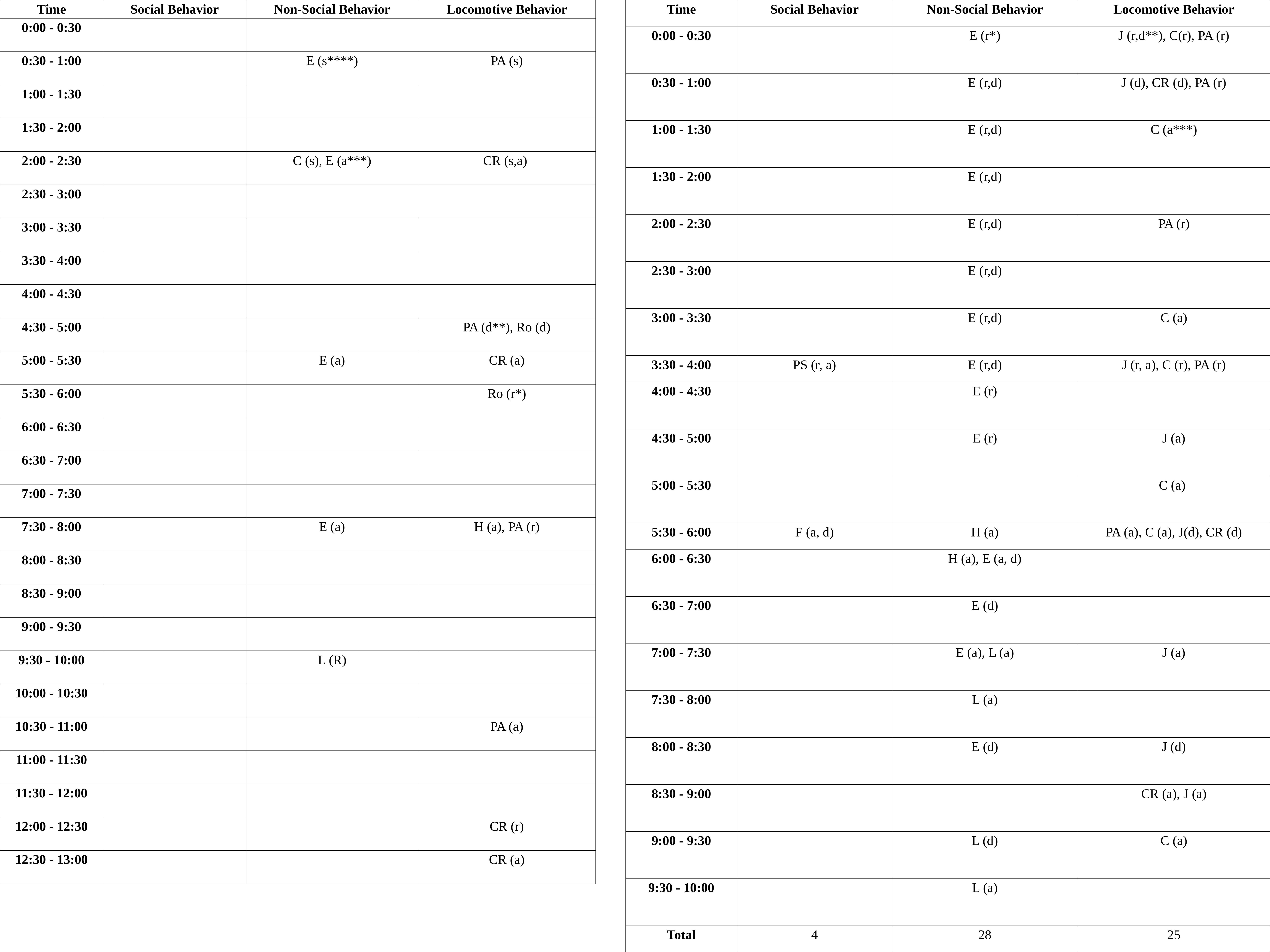

| Time | Social Behavior | Non-Social Behavior | Locomotive Behavior |
| --- | --- | --- | --- |
| 0:00 - 0:30 |  |  |  |
| 0:30 - 1:00 |  | E (s\*\*\*\*) | PA (s) |
| 1:00 - 1:30 |  |  |  |
| 1:30 - 2:00 |  |  |  |
| 2:00 - 2:30 |  | C (s), E (a\*\*\*) | CR (s,a) |
| 2:30 - 3:00 |  |  |  |
| 3:00 - 3:30 |  |  |  |
| 3:30 - 4:00 |  |  |  |
| 4:00 - 4:30 |  |  |  |
| 4:30 - 5:00 |  |  | PA (d\*\*), Ro (d) |
| 5:00 - 5:30 |  | E (a) | CR (a) |
| 5:30 - 6:00 |  |  | Ro (r\*) |
| 6:00 - 6:30 |  |  |  |
| 6:30 - 7:00 |  |  |  |
| 7:00 - 7:30 |  |  |  |
| 7:30 - 8:00 |  | E (a) | H (a), PA (r) |
| 8:00 - 8:30 |  |  |  |
| 8:30 - 9:00 |  |  |  |
| 9:00 - 9:30 |  |  |  |
| 9:30 - 10:00 |  | L (R) |  |
| 10:00 - 10:30 |  |  |  |
| 10:30 - 11:00 |  |  | PA (a) |
| 11:00 - 11:30 |  |  |  |
| 11:30 - 12:00 |  |  |  |
| 12:00 - 12:30 |  |  | CR (r) |
| 12:30 - 13:00 |  |  | CR (a) |
| Time | Social Behavior | Non-Social Behavior | Locomotive Behavior |
| --- | --- | --- | --- |
| 0:00 - 0:30 |  | E (r\*) | J (r,d\*\*), C(r), PA (r) |
| 0:30 - 1:00 |  | E (r,d) | J (d), CR (d), PA (r) |
| 1:00 - 1:30 |  | E (r,d) | C (a\*\*\*) |
| 1:30 - 2:00 |  | E (r,d) |  |
| 2:00 - 2:30 |  | E (r,d) | PA (r) |
| 2:30 - 3:00 |  | E (r,d) |  |
| 3:00 - 3:30 |  | E (r,d) | C (a) |
| 3:30 - 4:00 | PS (r, a) | E (r,d) | J (r, a), C (r), PA (r) |
| 4:00 - 4:30 |  | E (r) |  |
| 4:30 - 5:00 |  | E (r) | J (a) |
| 5:00 - 5:30 |  |  | C (a) |
| 5:30 - 6:00 | F (a, d) | H (a) | PA (a), C (a), J(d), CR (d) |
| 6:00 - 6:30 |  | H (a), E (a, d) |  |
| 6:30 - 7:00 |  | E (d) |  |
| 7:00 - 7:30 |  | E (a), L (a) | J (a) |
| 7:30 - 8:00 |  | L (a) |  |
| 8:00 - 8:30 |  | E (d) | J (d) |
| 8:30 - 9:00 |  |  | CR (a), J (a) |
| 9:00 - 9:30 |  | L (d) | C (a) |
| 9:30 - 10:00 |  | L (a) |  |
| Total | 4 | 28 | 25 |